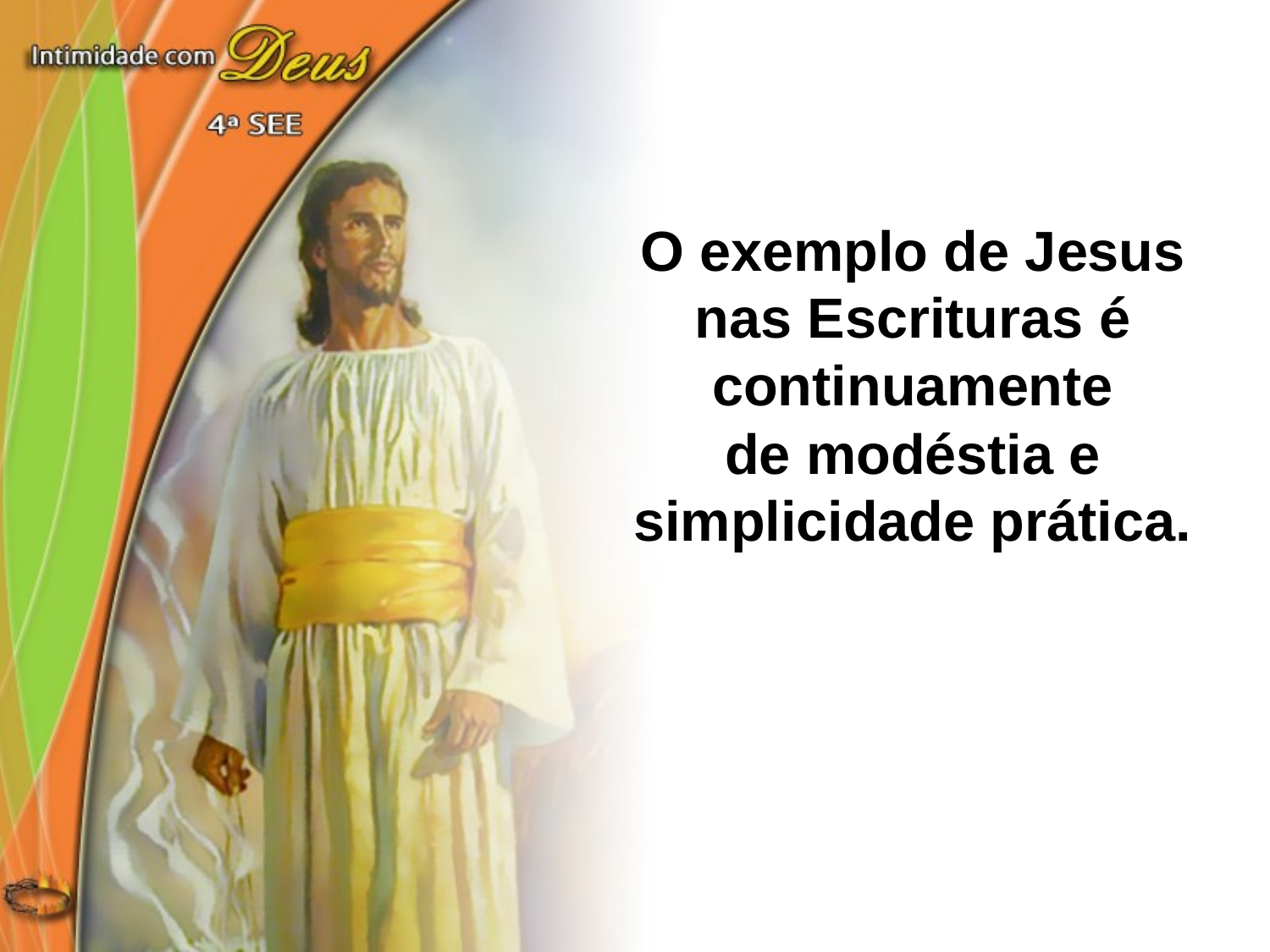

O exemplo de Jesus nas Escrituras é continuamente
de modéstia e simplicidade prática.